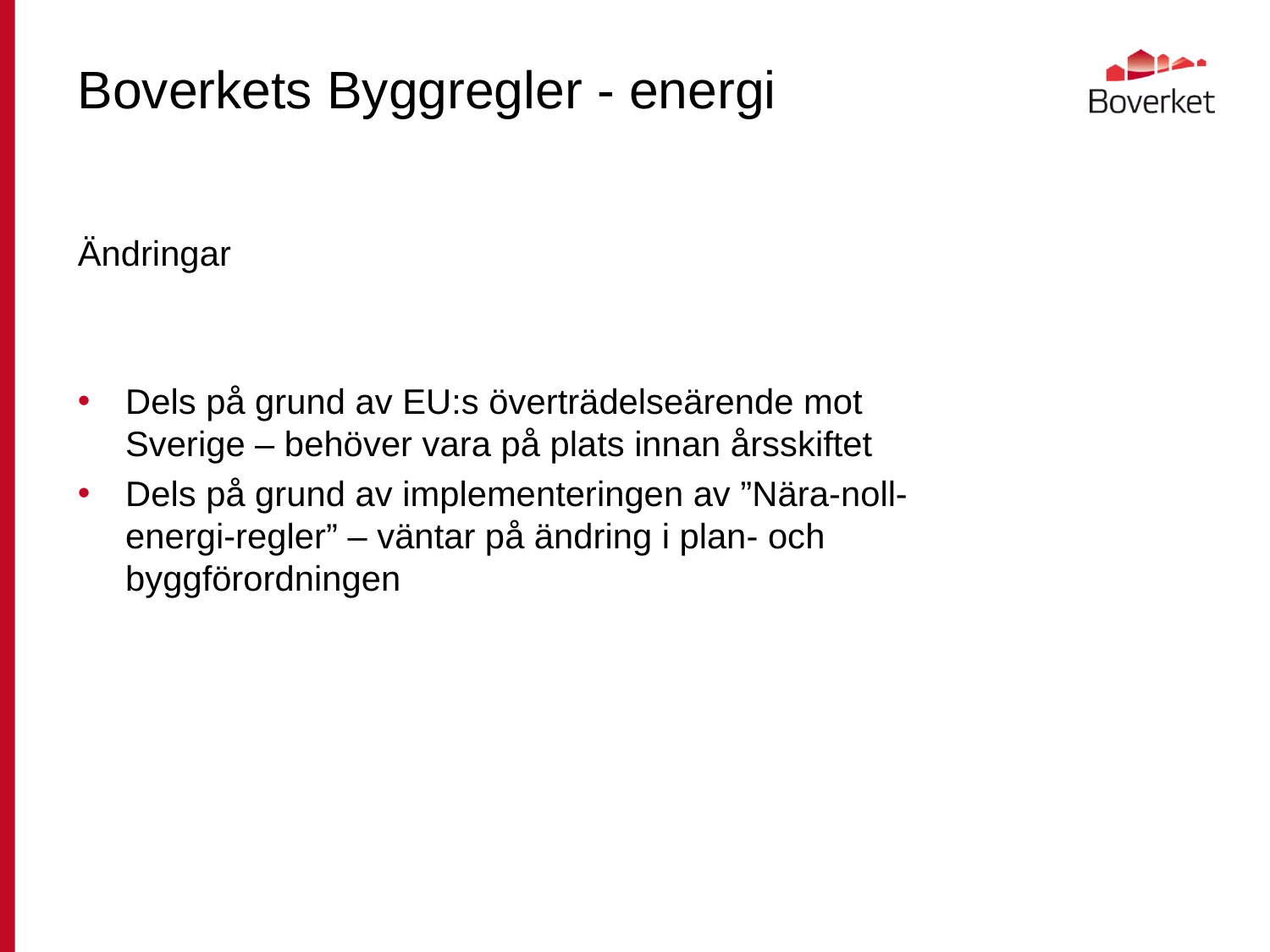

# Boverkets Byggregler - energi
Ändringar

Dels på grund av EU:s överträdelseärende mot Sverige – behöver vara på plats innan årsskiftet
Dels på grund av implementeringen av ”Nära-noll-energi-regler” – väntar på ändring i plan- och byggförordningen